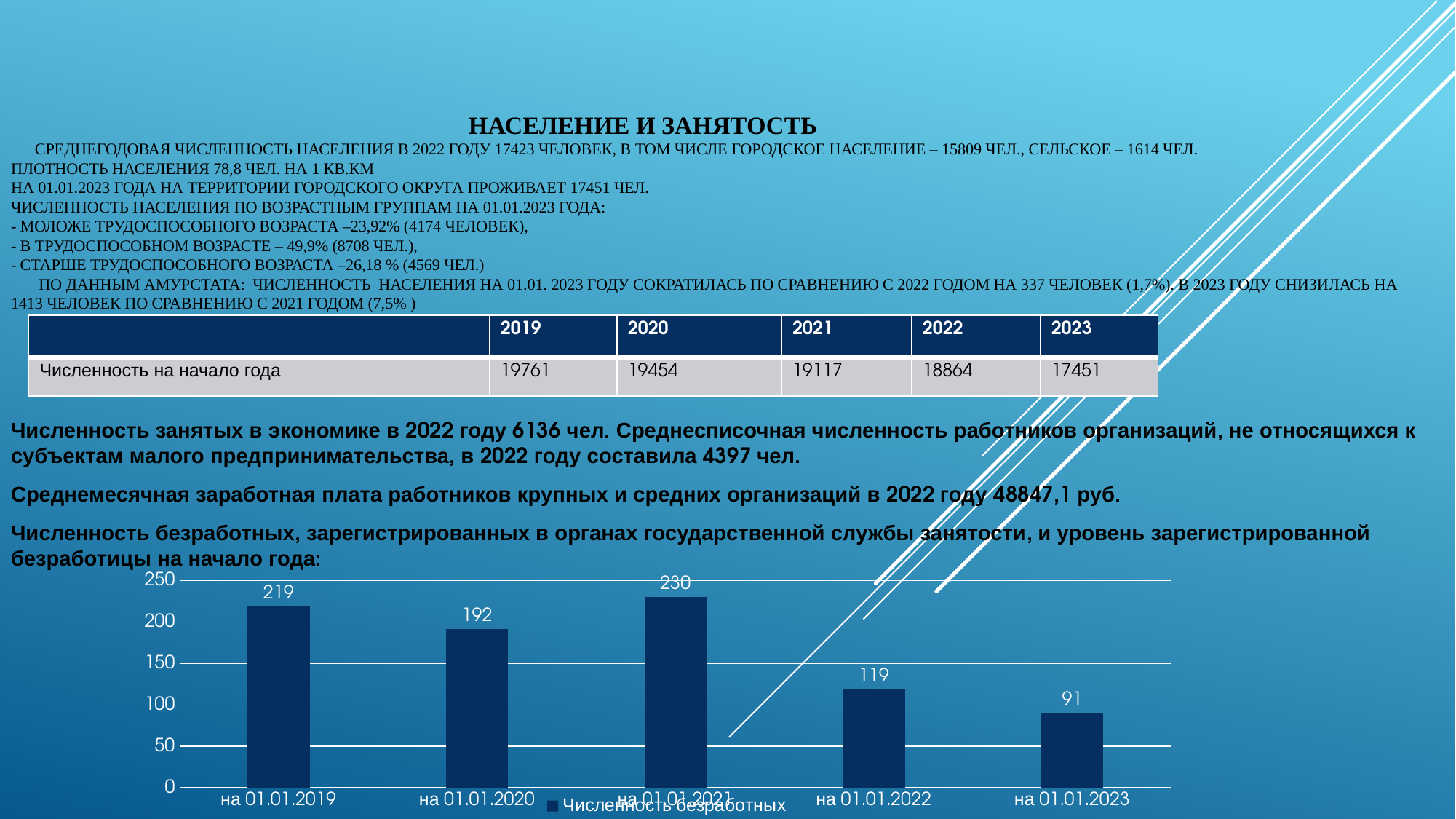

# Население и занятость Среднегодовая численность населения в 2022 году 17423 человек, в том числе городское население – 15809 чел., сельское – 1614 чел. Плотность населения 78,8 чел. на 1 кв.км На 01.01.2023 года на территории городского округа проживает 17451 чел. Численность населения по возрастным группам на 01.01.2023 года: - моложе трудоспособного возраста –23,92% (4174 человек), - в трудоспособном возрасте – 49,9% (8708 чел.), - старше трудоспособного возраста –26,18 % (4569 чел.) По данным Амурстата:  численность  населения на 01.01. 2023 году сократилась по сравнению с 2022 годом на 337 человек (1,7%). в 2023 году Снизилась на 1413 человек по сравнению с 2021 годом (7,5% )
|  | 2019 | 2020 | 2021 | 2022 | 2023 |
| --- | --- | --- | --- | --- | --- |
| Численность на начало года | 19761 | 19454 | 19117 | 18864 | 17451 |
Численность занятых в экономике в 2022 году 6136 чел. Среднесписочная численность работников организаций, не относящихся к субъектам малого предпринимательства, в 2022 году составила 4397 чел.
Среднемесячная заработная плата работников крупных и средних организаций в 2022 году 48847,1 руб.
Численность безработных, зарегистрированных в органах государственной службы занятости, и уровень зарегистрированной безработицы на начало года:

### Chart

| Category | Численность безработных |
|---|---|
| на 01.01.2019 | 219.0 |
| на 01.01.2020 | 192.0 |
| на 01.01.2021 | 230.0 |
| на 01.01.2022 | 119.0 |
| на 01.01.2023 | 91.0 |